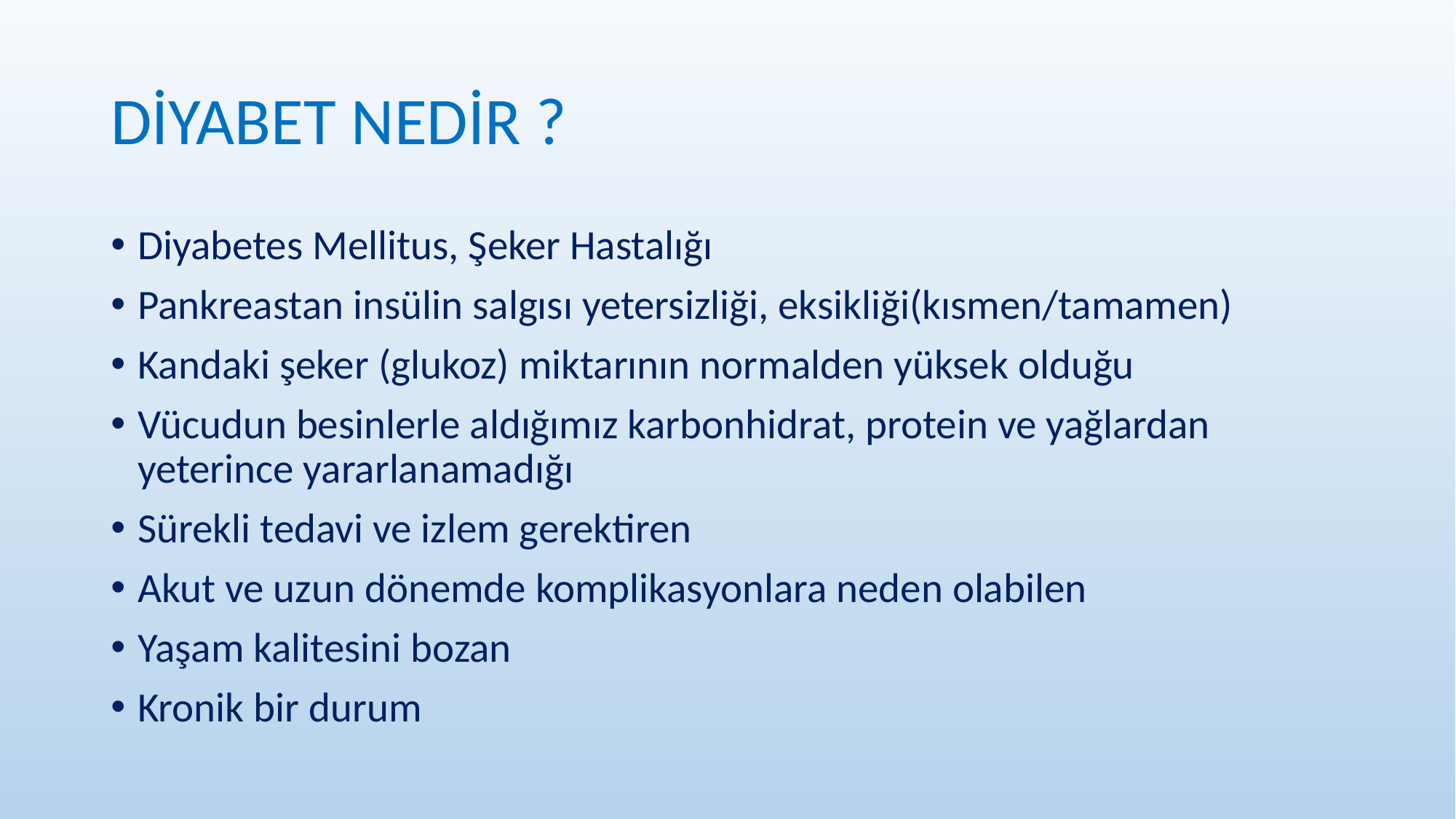

# DİYABET NEDİR ?
Diyabetes Mellitus, Şeker Hastalığı
Pankreastan insülin salgısı yetersizliği, eksikliği(kısmen/tamamen)
Kandaki şeker (glukoz) miktarının normalden yüksek olduğu
Vücudun besinlerle aldığımız karbonhidrat, protein ve yağlardan yeterince yararlanamadığı
Sürekli tedavi ve izlem gerektiren
Akut ve uzun dönemde komplikasyonlara neden olabilen
Yaşam kalitesini bozan
Kronik bir durum